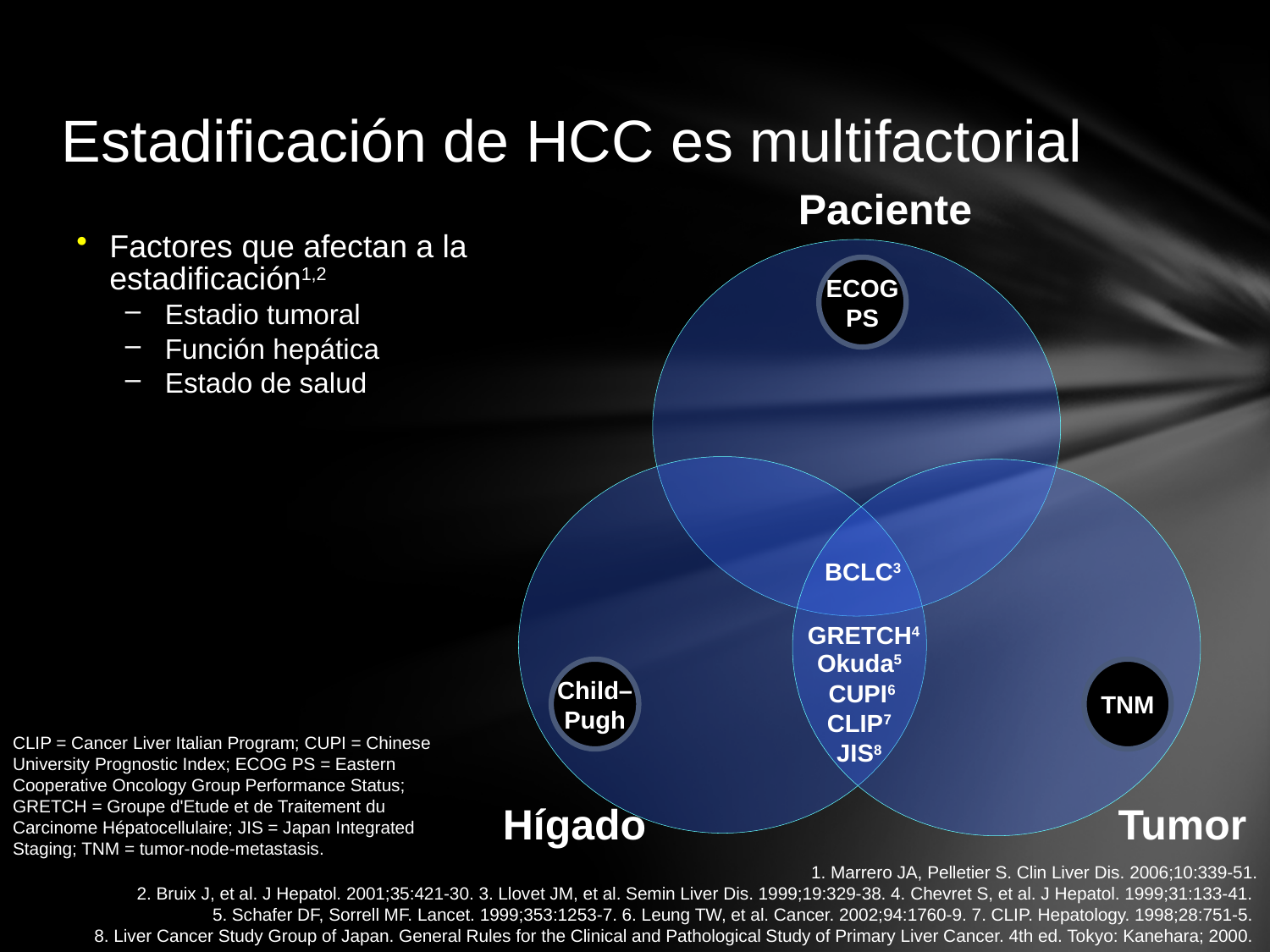

# Estadificación de HCC es multifactorial
Paciente
Factores que afectan a la estadificación1,2
Estadio tumoral
Función hepática
Estado de salud

ECOG
PS
BCLC3
GRETCH4
Okuda5
Child–
Pugh
TNM
CUPI6
CLIP7
CLIP = Cancer Liver Italian Program; CUPI = Chinese University Prognostic Index; ECOG PS = Eastern Cooperative Oncology Group Performance Status; GRETCH = Groupe d'Etude et de Traitement du Carcinome Hépatocellulaire; JIS = Japan Integrated Staging; TNM = tumor-node-metastasis.
JIS8
Hígado
Tumor
 1. Marrero JA, Pelletier S. Clin Liver Dis. 2006;10:339-51.
2. Bruix J, et al. J Hepatol. 2001;35:421-30. 3. Llovet JM, et al. Semin Liver Dis. 1999;19:329-38. 4. Chevret S, et al. J Hepatol. 1999;31:133-41.
5. Schafer DF, Sorrell MF. Lancet. 1999;353:1253-7. 6. Leung TW, et al. Cancer. 2002;94:1760-9. 7. CLIP. Hepatology. 1998;28:751-5.
8. Liver Cancer Study Group of Japan. General Rules for the Clinical and Pathological Study of Primary Liver Cancer. 4th ed. Tokyo: Kanehara; 2000.